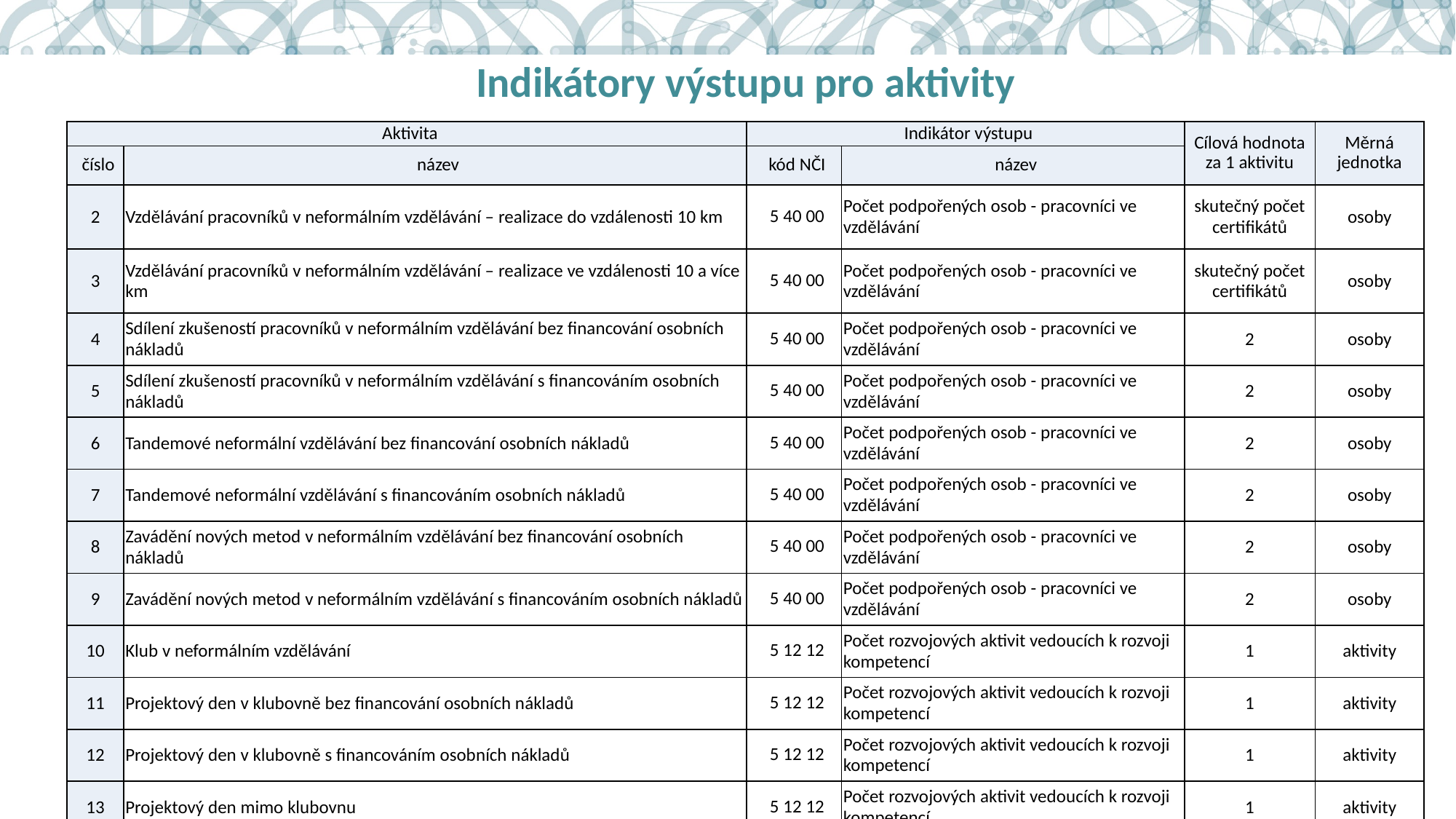

# Indikátory výstupu pro aktivity
| Aktivita |  | Indikátor výstupu |  | Cílová hodnota za 1 aktivitu | Měrná jednotka |
| --- | --- | --- | --- | --- | --- |
| číslo | název | kód NČI | název |  |  |
| 2 | Vzdělávání pracovníků v neformálním vzdělávání – realizace do vzdálenosti 10 km | 5 40 00 | Počet podpořených osob - pracovníci ve vzdělávání | skutečný počet certifikátů | osoby |
| 3 | Vzdělávání pracovníků v neformálním vzdělávání – realizace ve vzdálenosti 10 a více km | 5 40 00 | Počet podpořených osob - pracovníci ve vzdělávání | skutečný počet certifikátů | osoby |
| 4 | Sdílení zkušeností pracovníků v neformálním vzdělávání bez financování osobních nákladů | 5 40 00 | Počet podpořených osob - pracovníci ve vzdělávání | 2 | osoby |
| 5 | Sdílení zkušeností pracovníků v neformálním vzdělávání s financováním osobních nákladů | 5 40 00 | Počet podpořených osob - pracovníci ve vzdělávání | 2 | osoby |
| 6 | Tandemové neformální vzdělávání bez financování osobních nákladů | 5 40 00 | Počet podpořených osob - pracovníci ve vzdělávání | 2 | osoby |
| 7 | Tandemové neformální vzdělávání s financováním osobních nákladů | 5 40 00 | Počet podpořených osob - pracovníci ve vzdělávání | 2 | osoby |
| 8 | Zavádění nových metod v neformálním vzdělávání bez financování osobních nákladů | 5 40 00 | Počet podpořených osob - pracovníci ve vzdělávání | 2 | osoby |
| 9 | Zavádění nových metod v neformálním vzdělávání s financováním osobních nákladů | 5 40 00 | Počet podpořených osob - pracovníci ve vzdělávání | 2 | osoby |
| 10 | Klub v neformálním vzdělávání | 5 12 12 | Počet rozvojových aktivit vedoucích k rozvoji kompetencí | 1 | aktivity |
| 11 | Projektový den v klubovně bez financování osobních nákladů | 5 12 12 | Počet rozvojových aktivit vedoucích k rozvoji kompetencí | 1 | aktivity |
| 12 | Projektový den v klubovně s financováním osobních nákladů | 5 12 12 | Počet rozvojových aktivit vedoucích k rozvoji kompetencí | 1 | aktivity |
| 13 | Projektový den mimo klubovnu | 5 12 12 | Počet rozvojových aktivit vedoucích k rozvoji kompetencí | 1 | aktivity |